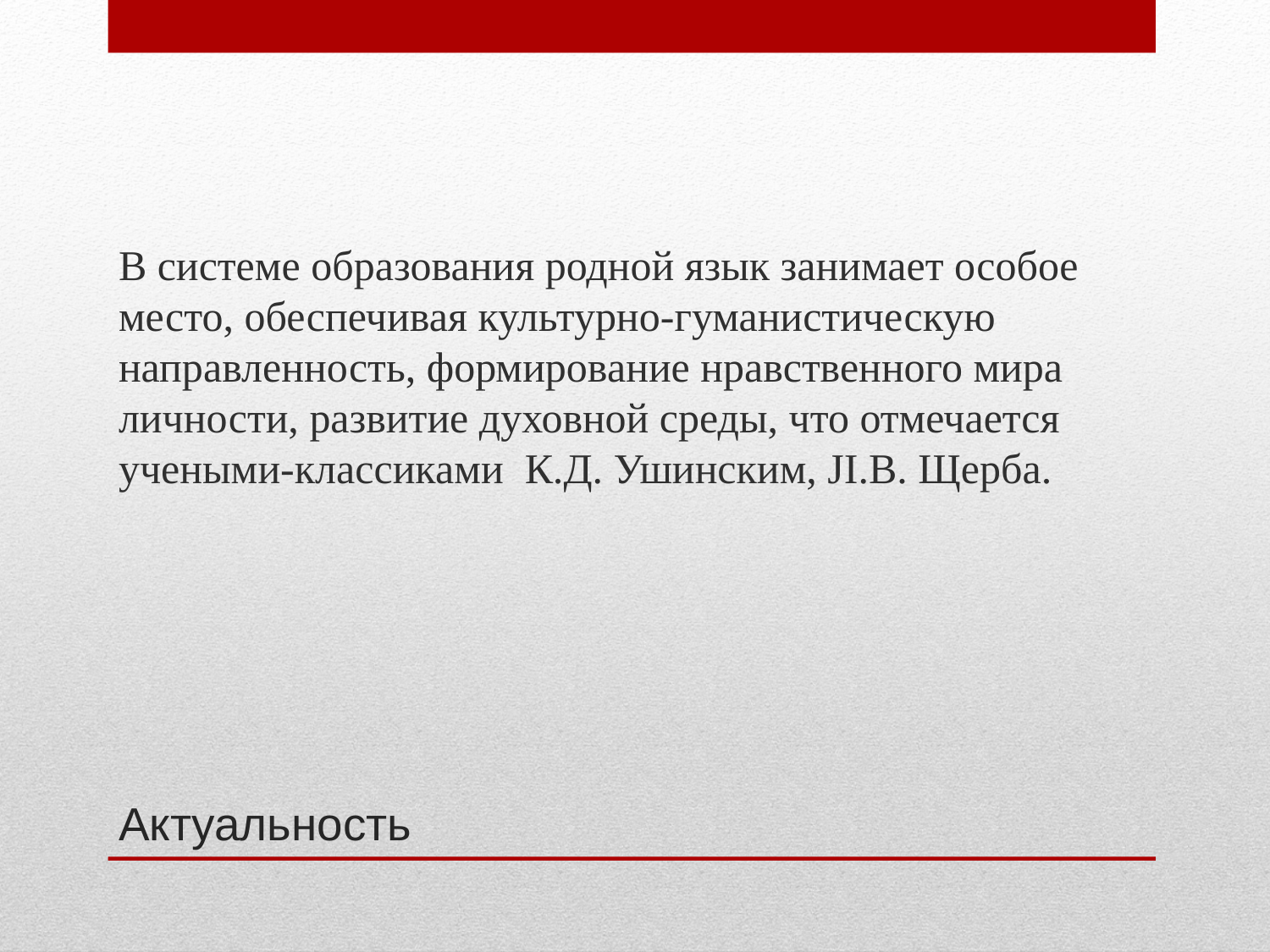

В системе образования родной язык занимает особое место, обеспечивая культурно-гуманистическую направленность, формирование нравственного мира личности, развитие духовной среды, что отмечается учеными-классиками  К.Д. Ушинским, JI.B. Щерба.
# Актуальность